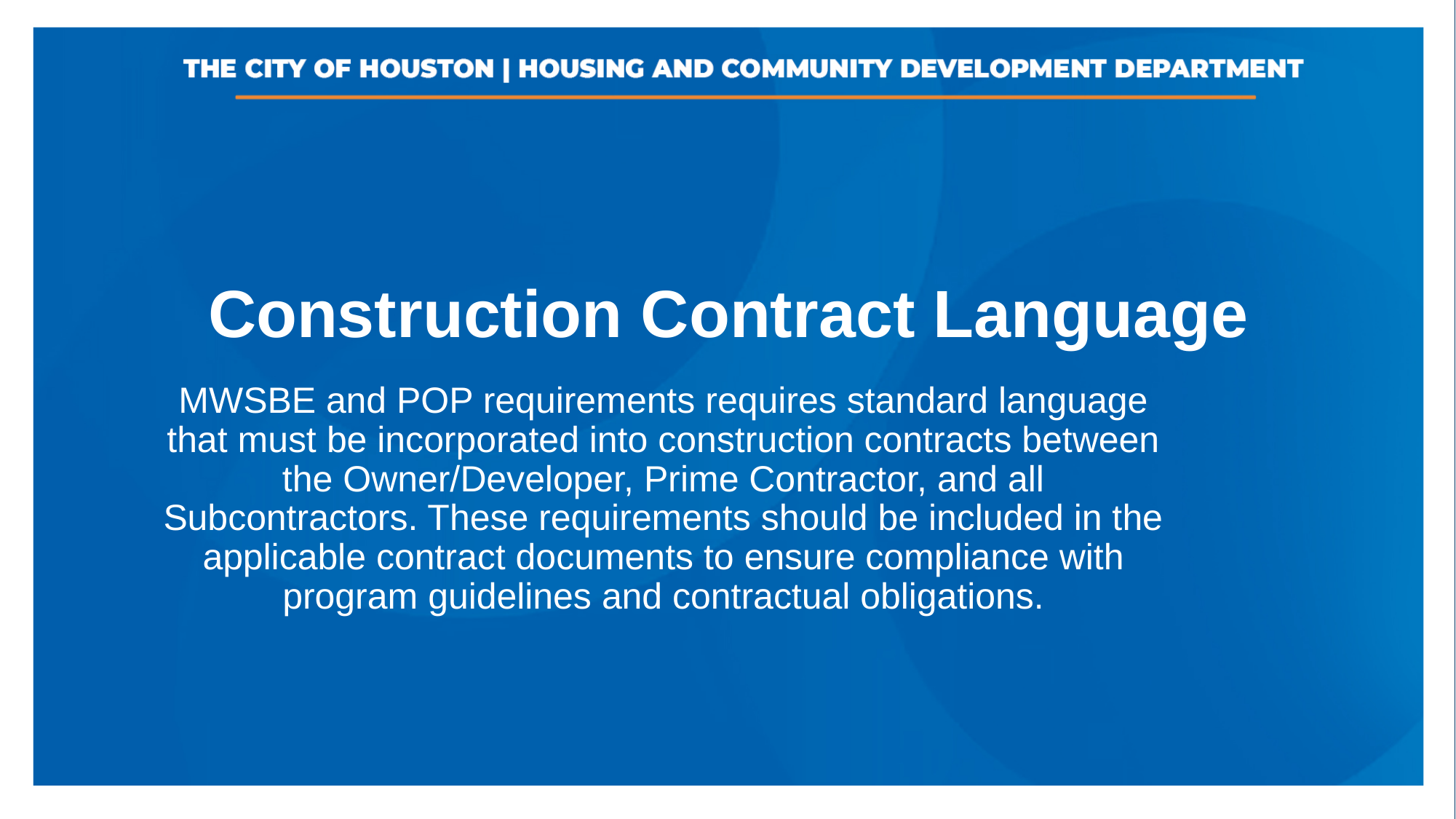

Construction Contract Language
MWSBE and POP requirements requires standard language that must be incorporated into construction contracts between the Owner/Developer, Prime Contractor, and all Subcontractors. These requirements should be included in the applicable contract documents to ensure compliance with program guidelines and contractual obligations.